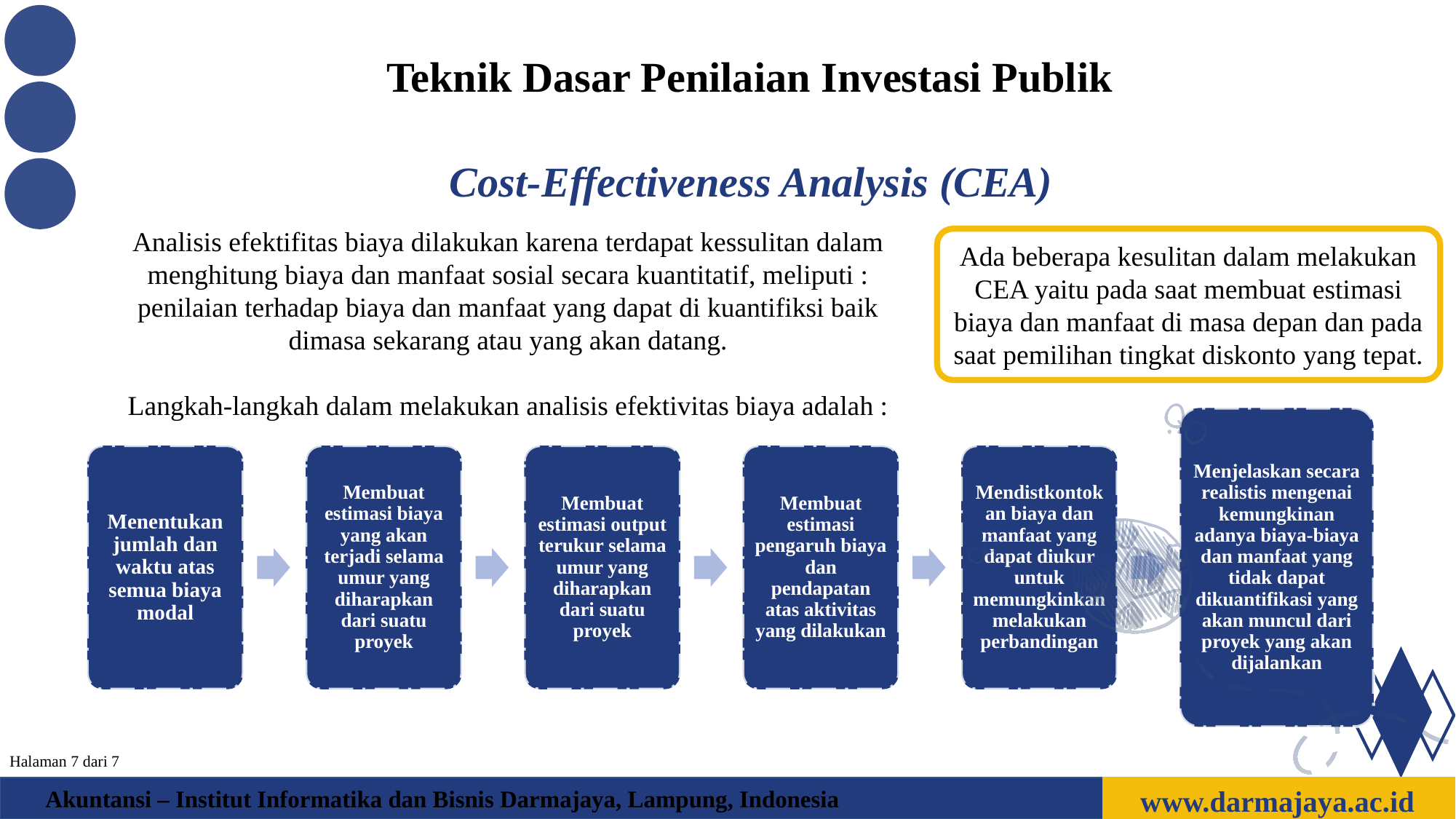

Teknik Dasar Penilaian Investasi Publik

Cost-Effectiveness Analysis (CEA)
Analisis efektifitas biaya dilakukan karena terdapat kessulitan dalam menghitung biaya dan manfaat sosial secara kuantitatif, meliputi : penilaian terhadap biaya dan manfaat yang dapat di kuantifiksi baik dimasa sekarang atau yang akan datang.

Langkah-langkah dalam melakukan analisis efektivitas biaya adalah :
Ada beberapa kesulitan dalam melakukan CEA yaitu pada saat membuat estimasi biaya dan manfaat di masa depan dan pada saat pemilihan tingkat diskonto yang tepat.

Menjelaskan secara realistis mengenai kemungkinan adanya biaya-biaya dan manfaat yang tidak dapat dikuantifikasi yang akan muncul dari proyek yang akan dijalankan

Menentukan jumlah dan waktu atas semua biaya modal
Membuat estimasi biaya yang akan terjadi selama umur yang diharapkan dari suatu proyek
Membuat estimasi output terukur selama umur yang diharapkan dari suatu proyek
Membuat estimasi pengaruh biaya dan pendapatan atas aktivitas yang dilakukan
Mendistkontokan biaya dan manfaat yang dapat diukur untuk memungkinkan melakukan perbandingan

v
v

Halaman 7 dari 7

www.darmajaya.ac.id
Akuntansi – Institut Informatika dan Bisnis Darmajaya, Lampung, Indonesia